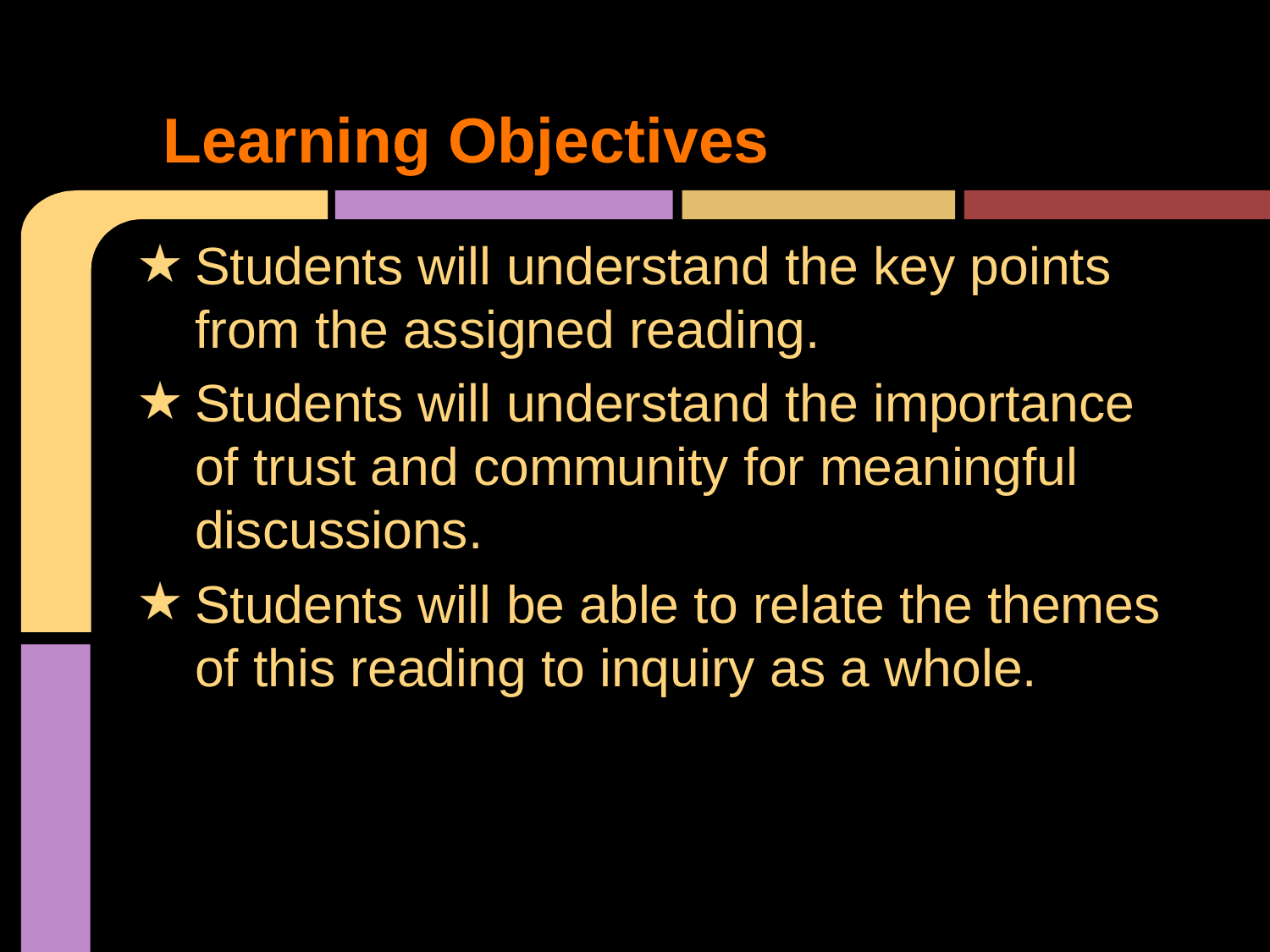

# Learning Objectives
Students will understand the key points from the assigned reading.
Students will understand the importance of trust and community for meaningful discussions.
Students will be able to relate the themes of this reading to inquiry as a whole.